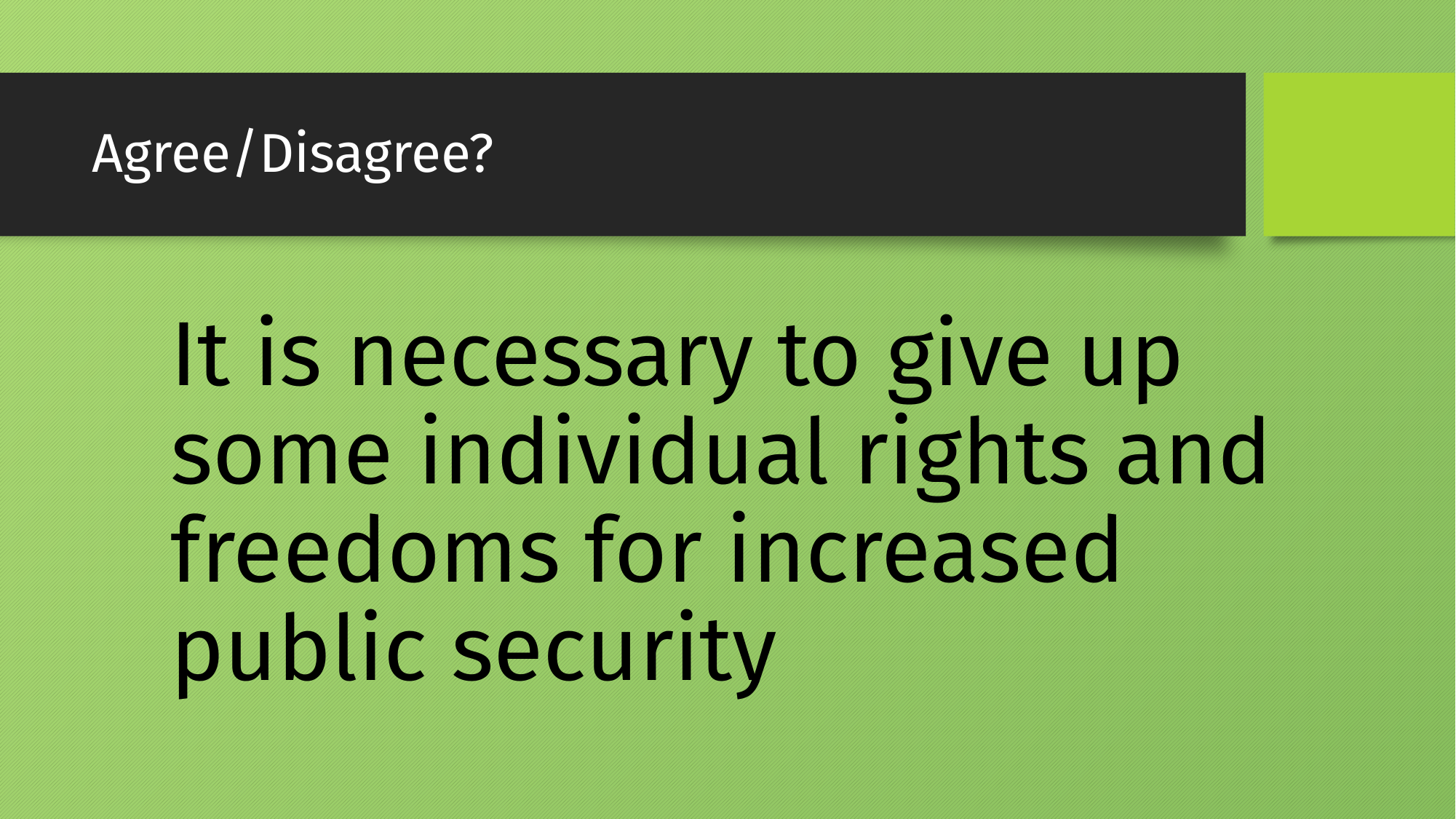

# Agree/Disagree?
It is necessary to give up some individual rights and freedoms for increased public security